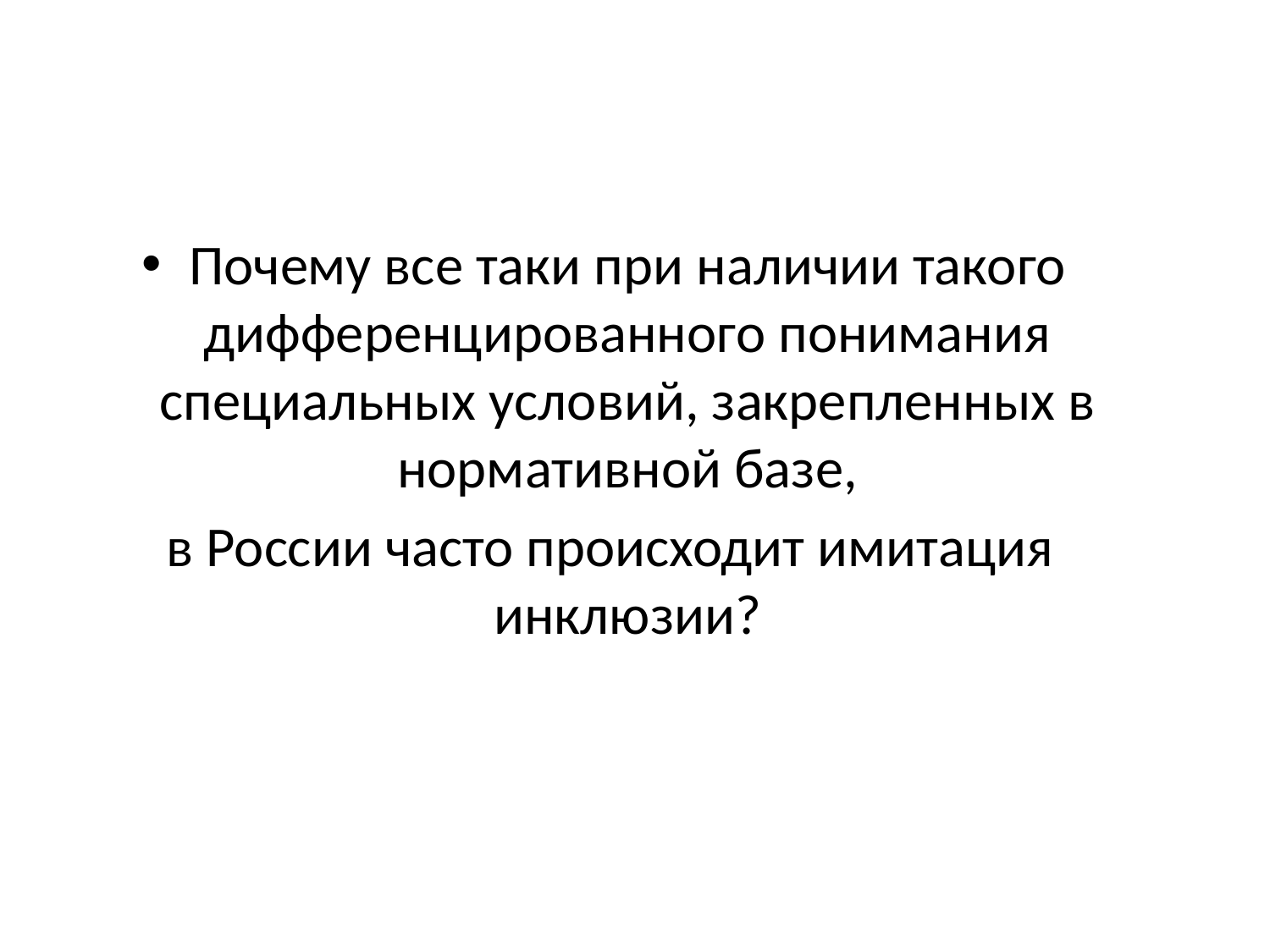

Почему все таки при наличии такого дифференцированного понимания специальных условий, закрепленных в нормативной базе,
 в России часто происходит имитация инклюзии?